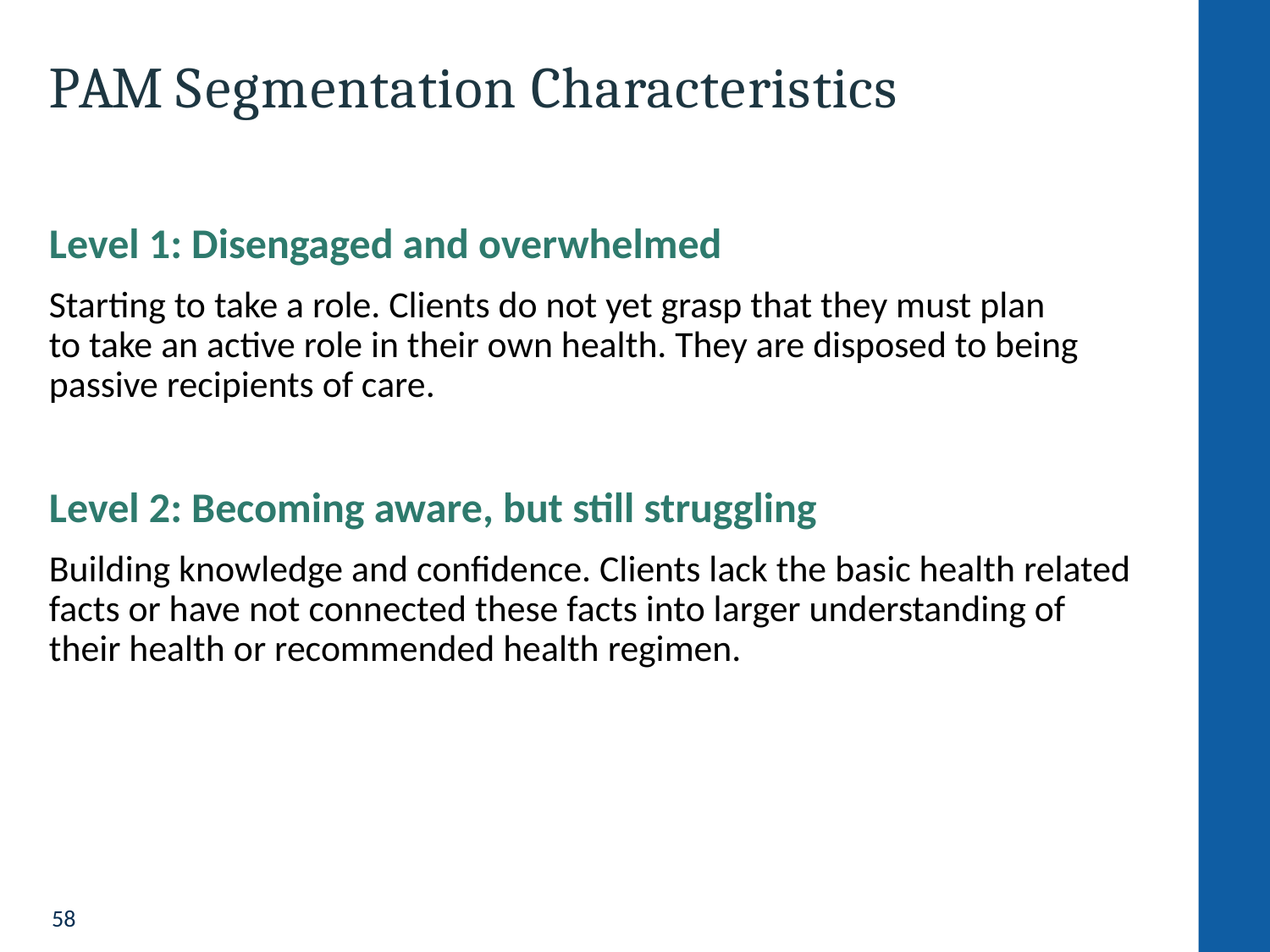

# PAM Segmentation Characteristics
Level 1: Disengaged and overwhelmed
Starting to take a role. Clients do not yet grasp that they must plan
to take an active role in their own health. They are disposed to being passive recipients of care.

Level 2: Becoming aware, but still struggling
Building knowledge and confidence. Clients lack the basic health related facts or have not connected these facts into larger understanding of their health or recommended health regimen.